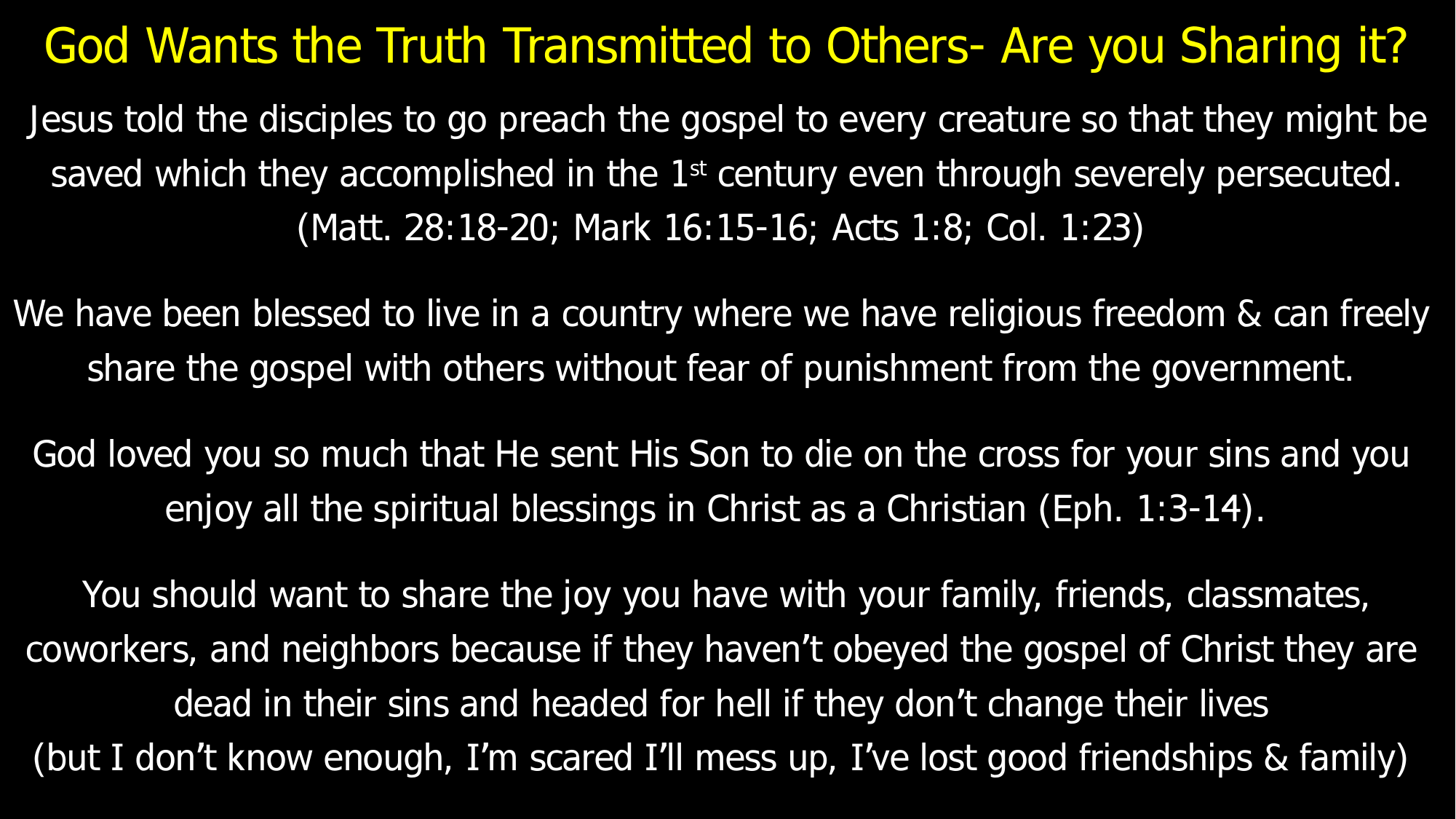

# God Wants the Truth Transmitted to Others- Are you Sharing it?
Jesus told the disciples to go preach the gospel to every creature so that they might be
saved which they accomplished in the 1st century even through severely persecuted.
(Matt. 28:18-20; Mark 16:15-16; Acts 1:8; Col. 1:23)

We have been blessed to live in a country where we have religious freedom & can freely
share the gospel with others without fear of punishment from the government.

God loved you so much that He sent His Son to die on the cross for your sins and you
enjoy all the spiritual blessings in Christ as a Christian (Eph. 1:3-14).

 You should want to share the joy you have with your family, friends, classmates,
coworkers, and neighbors because if they haven’t obeyed the gospel of Christ they are
dead in their sins and headed for hell if they don’t change their lives
(but I don’t know enough, I’m scared I’ll mess up, I’ve lost good friendships & family)